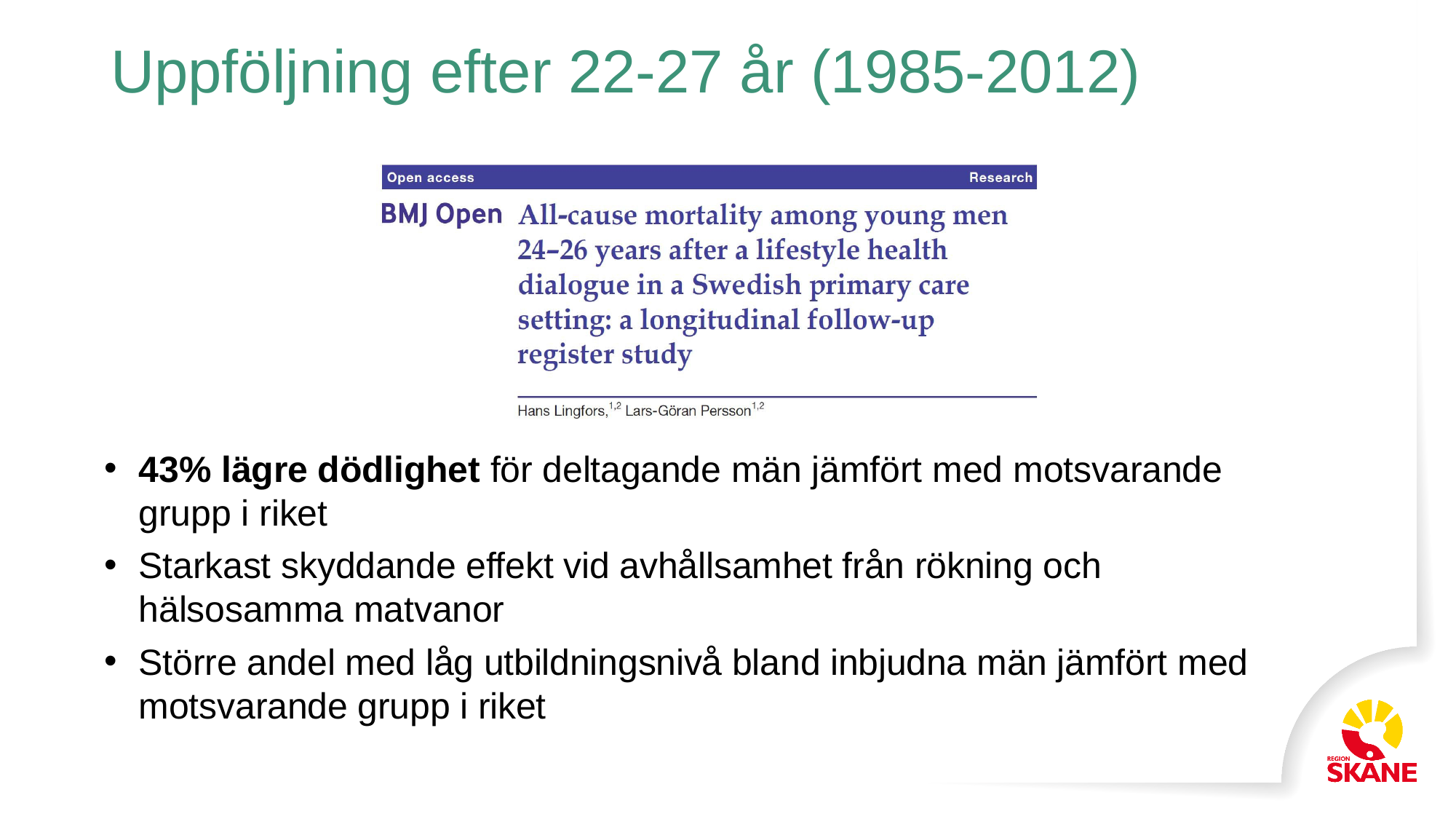

# Uppföljning efter 22-27 år (1985-2012)

43% lägre dödlighet för deltagande män jämfört med motsvarande grupp i riket
Starkast skyddande effekt vid avhållsamhet från rökning och hälsosamma matvanor
Större andel med låg utbildningsnivå bland inbjudna män jämfört med motsvarande grupp i riket